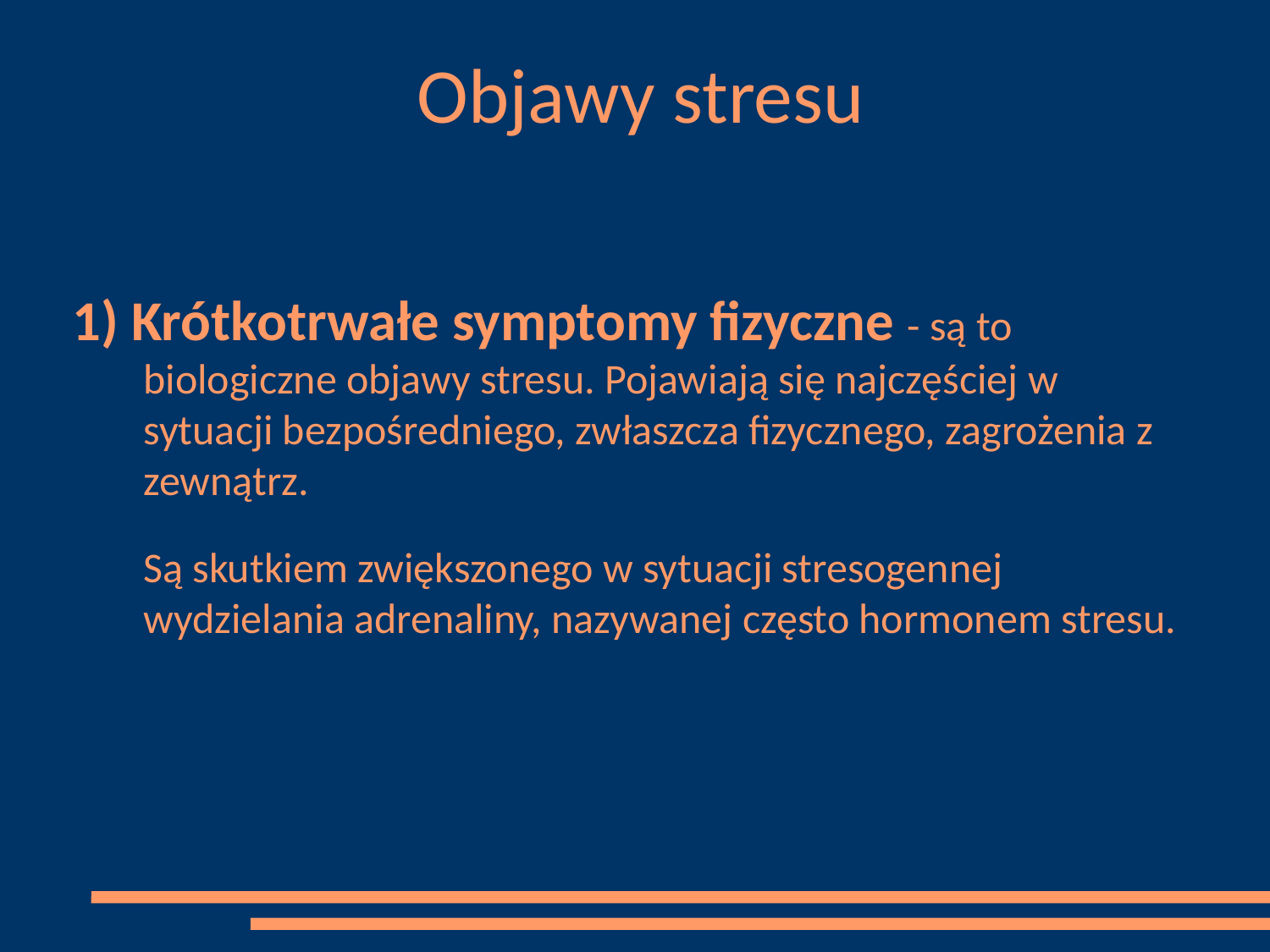

# Objawy stresu
1) Krótkotrwałe symptomy fizyczne - są to biologiczne objawy stresu. Pojawiają się najczęściej w sytuacji bezpośredniego, zwłaszcza fizycznego, zagrożenia z zewnątrz.
	Są skutkiem zwiększonego w sytuacji stresogennej wydzielania adrenaliny, nazywanej często hormonem stresu.